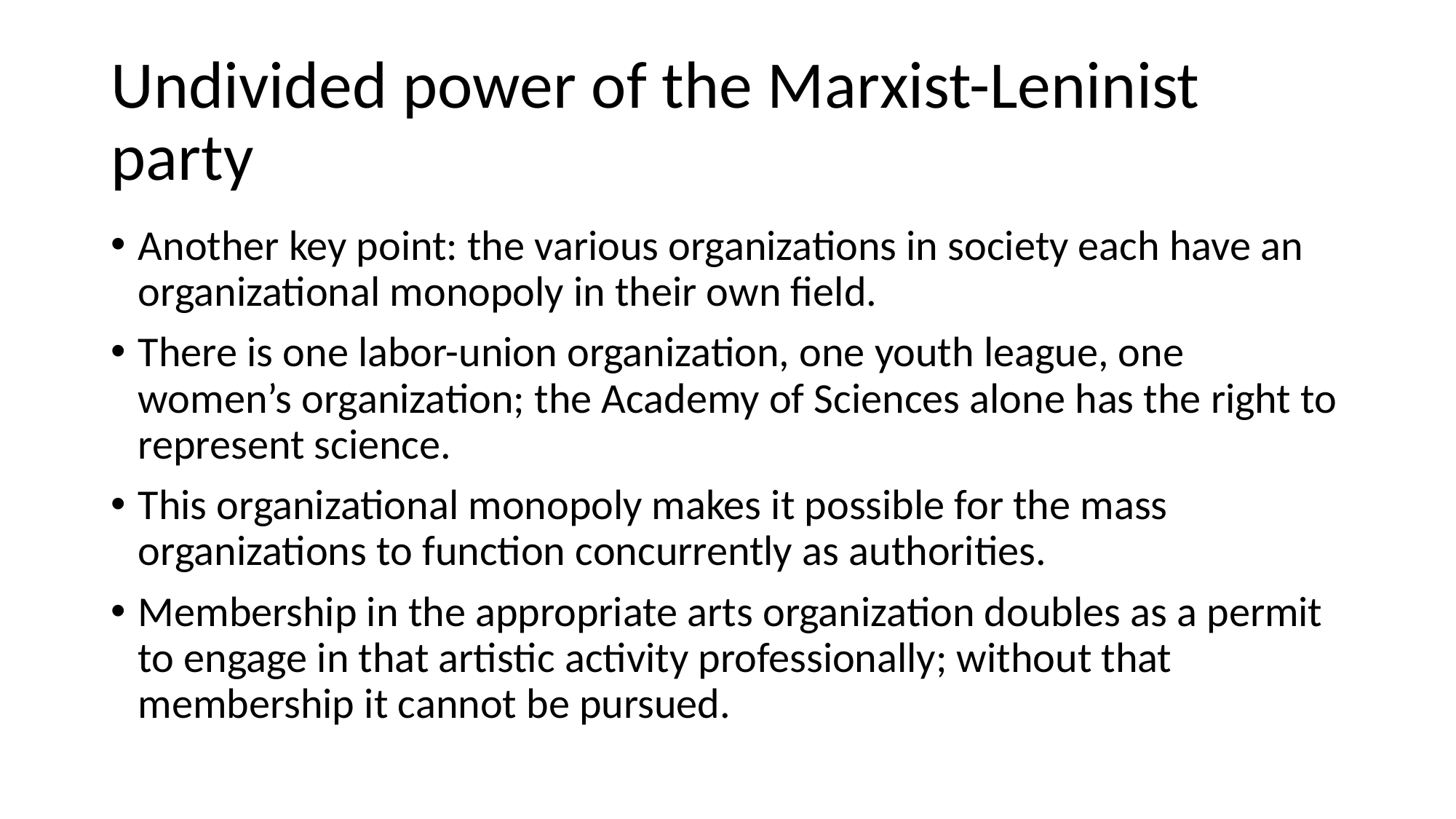

# Undivided power of the Marxist-Leninist party
Another key point: the various organizations in society each have an organizational monopoly in their own field.
There is one labor-union organization, one youth league, one women’s organization; the Academy of Sciences alone has the right to represent science.
This organizational monopoly makes it possible for the mass organizations to function concurrently as authorities.
Membership in the appropriate arts organization doubles as a permit to engage in that artistic activity professionally; without that membership it cannot be pursued.